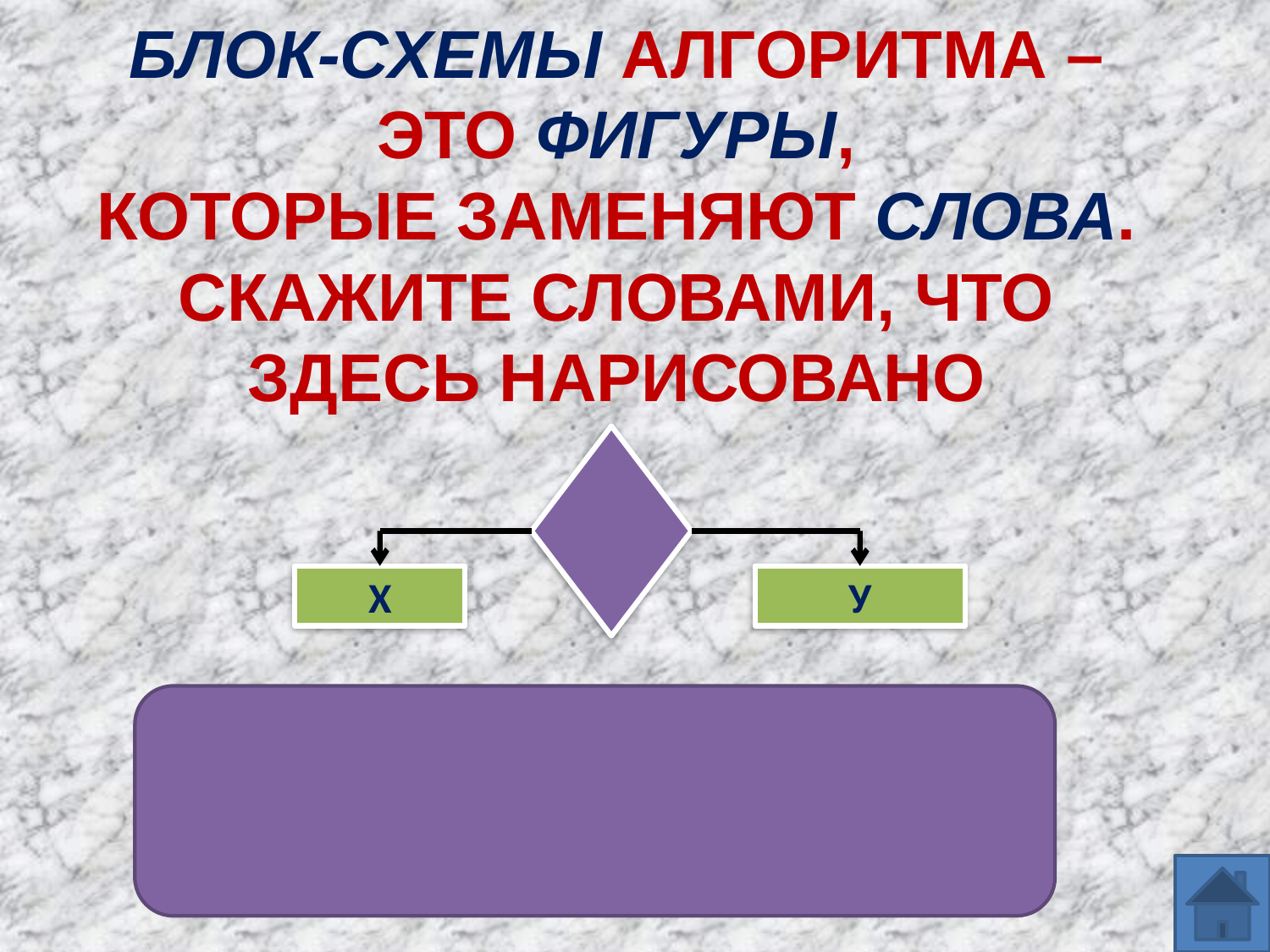

# БЛОК-СХЕМЫ АЛГОРИТМА – ЭТО ФИГУРЫ, КОТОРЫЕ ЗАМЕНЯЮТ СЛОВА. СКАЖИТЕ СЛОВАМИ, ЧТО ЗДЕСЬ НАРИСОВАНО

Х
У

ЕСЛИ ВЫПОЛНЯЕТСЯ УСЛОВИЕ
 ТО Х,
ИНАЧЕ У